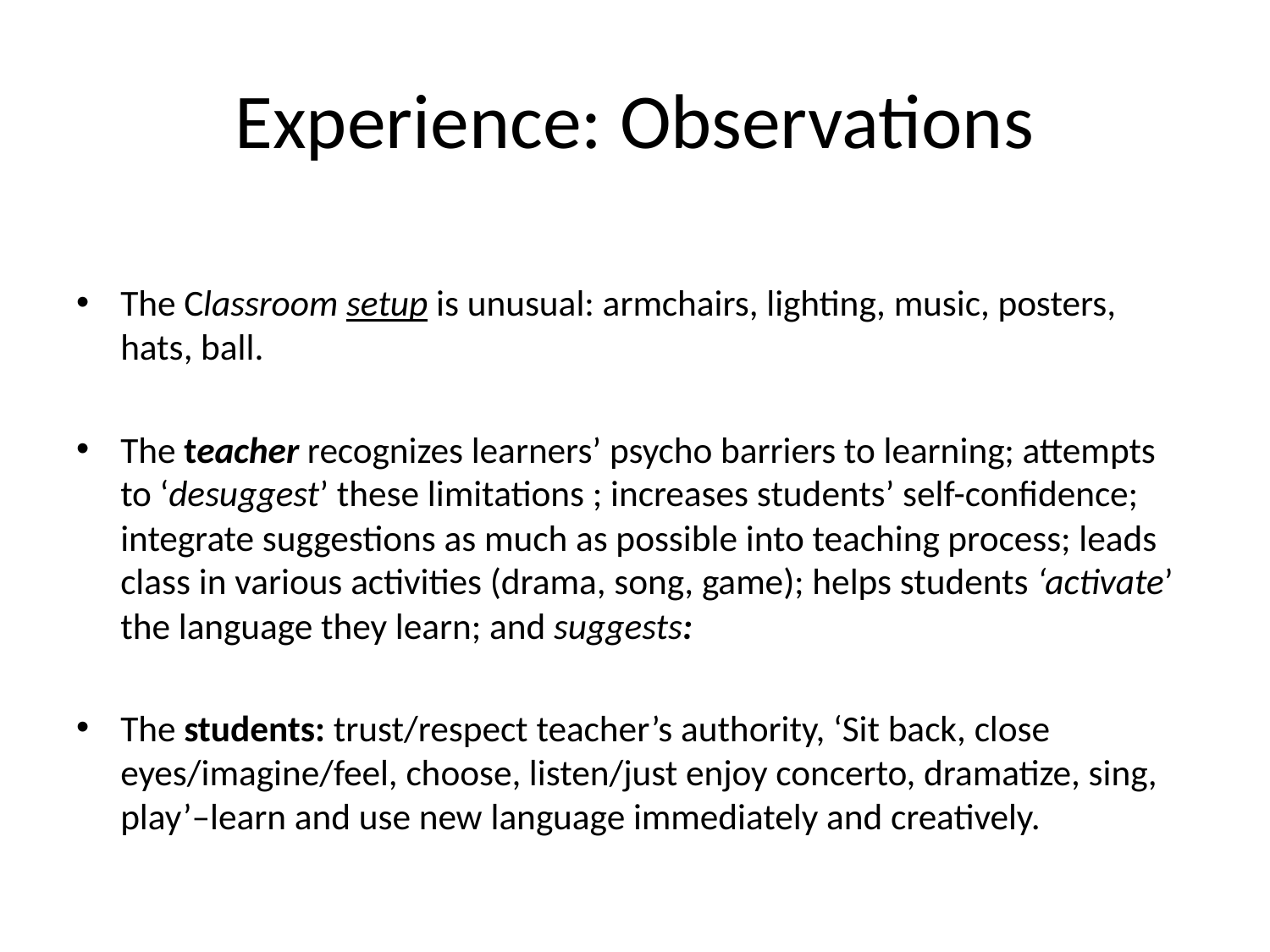

# Experience: Observations

The Classroom setup is unusual: armchairs, lighting, music, posters, hats, ball.

The teacher recognizes learners’ psycho barriers to learning; attempts to ‘desuggest’ these limitations ; increases students’ self-confidence; integrate suggestions as much as possible into teaching process; leads class in various activities (drama, song, game); helps students ‘activate’ the language they learn; and suggests:

The students: trust/respect teacher’s authority, ‘Sit back, close eyes/imagine/feel, choose, listen/just enjoy concerto, dramatize, sing, play’–learn and use new language immediately and creatively.